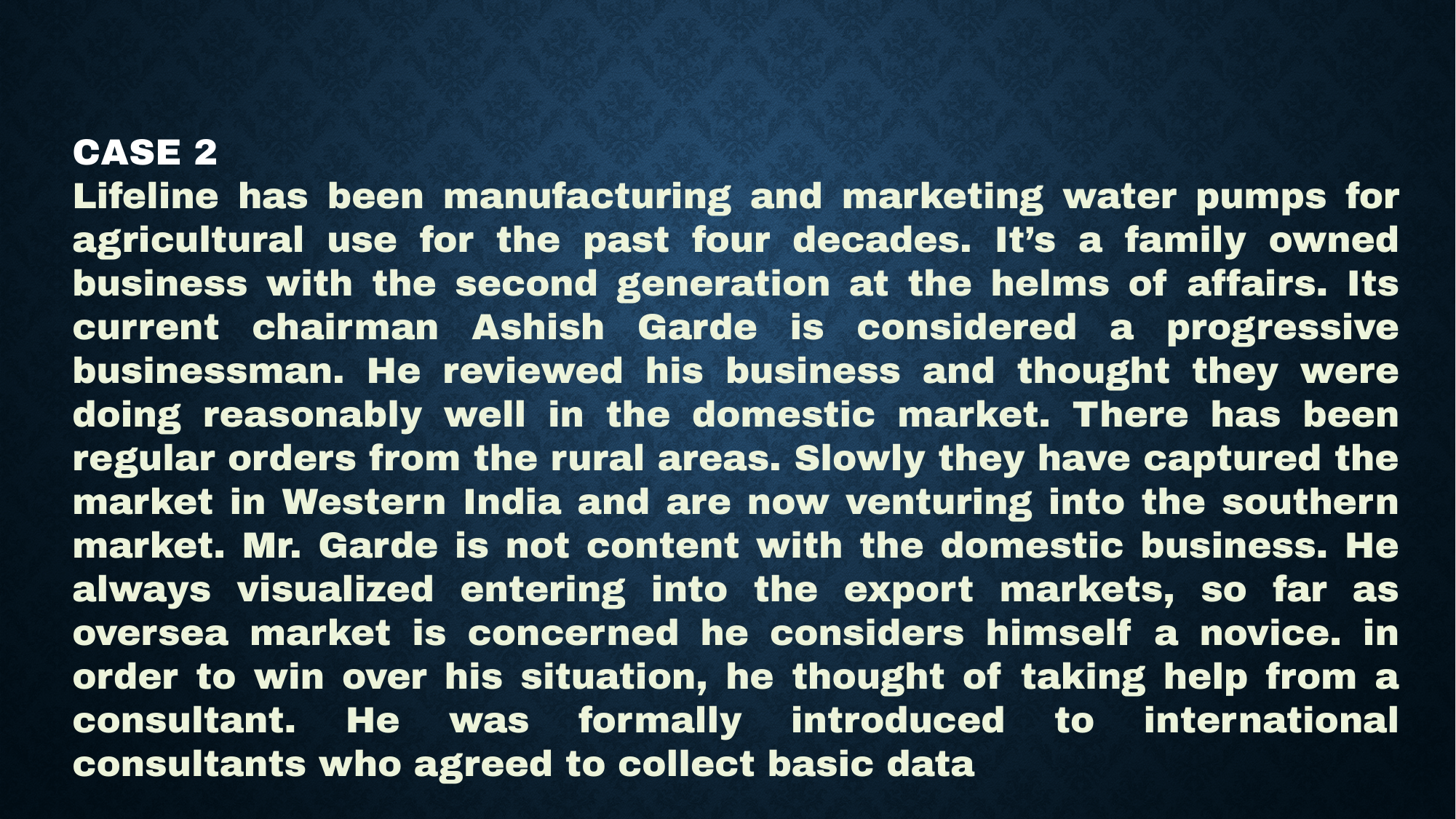

CASE 2
Lifeline has been manufacturing and marketing water pumps for agricultural use for the past four decades. It’s a family owned business with the second generation at the helms of affairs. Its current chairman Ashish Garde is considered a progressive businessman. He reviewed his business and thought they were doing reasonably well in the domestic market. There has been regular orders from the rural areas. Slowly they have captured the market in Western India and are now venturing into the southern market. Mr. Garde is not content with the domestic business. He always visualized entering into the export markets, so far as oversea market is concerned he considers himself a novice. in order to win over his situation, he thought of taking help from a consultant. He was formally introduced to international consultants who agreed to collect basic data